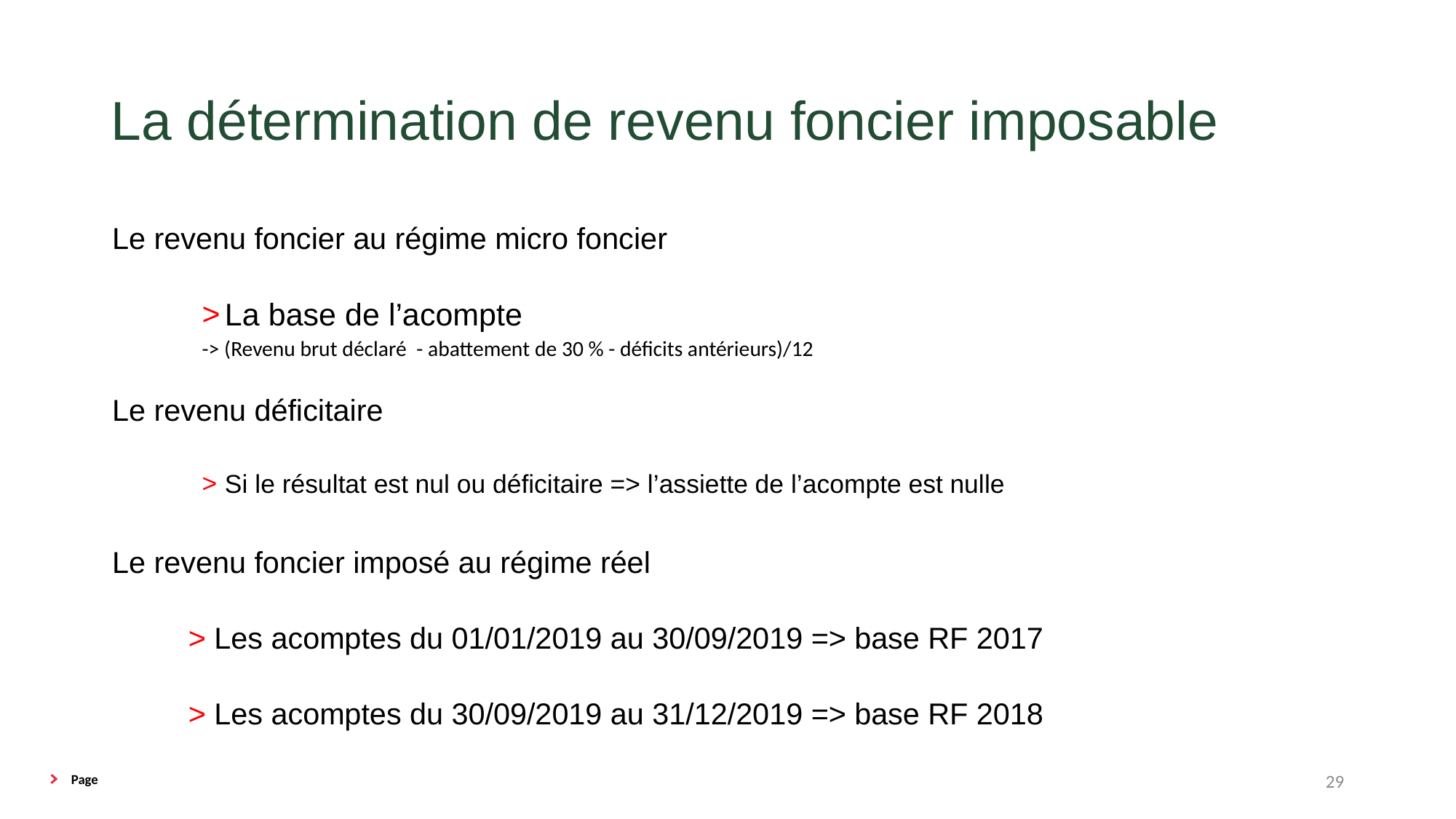

# La détermination de revenu foncier imposable
Le revenu foncier au régime micro foncier

La base de l’acompte
-> (Revenu brut déclaré  - abattement de 30 % - déficits antérieurs)/12

Le revenu déficitaire

Si le résultat est nul ou déficitaire => l’assiette de l’acompte est nulle

Le revenu foncier imposé au régime réel

	> Les acomptes du 01/01/2019 au 30/09/2019 => base RF 2017

	> Les acomptes du 30/09/2019 au 31/12/2019 => base RF 2018

29